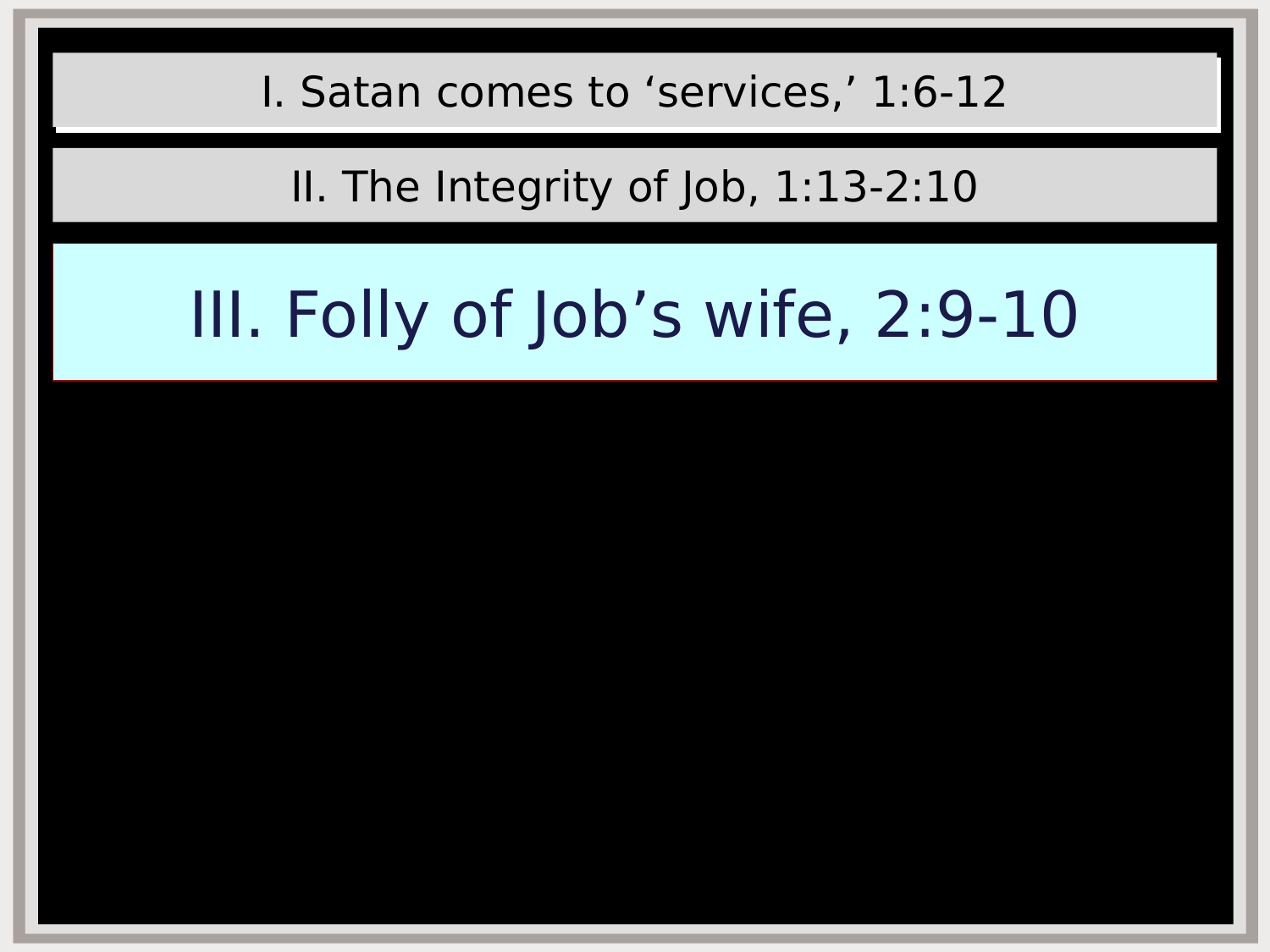

# I. Satan comes to ‘services,’ 1:6-12
II. The Integrity of Job, 1:13-2:10
III. Folly of Job’s wife, 2:9-10